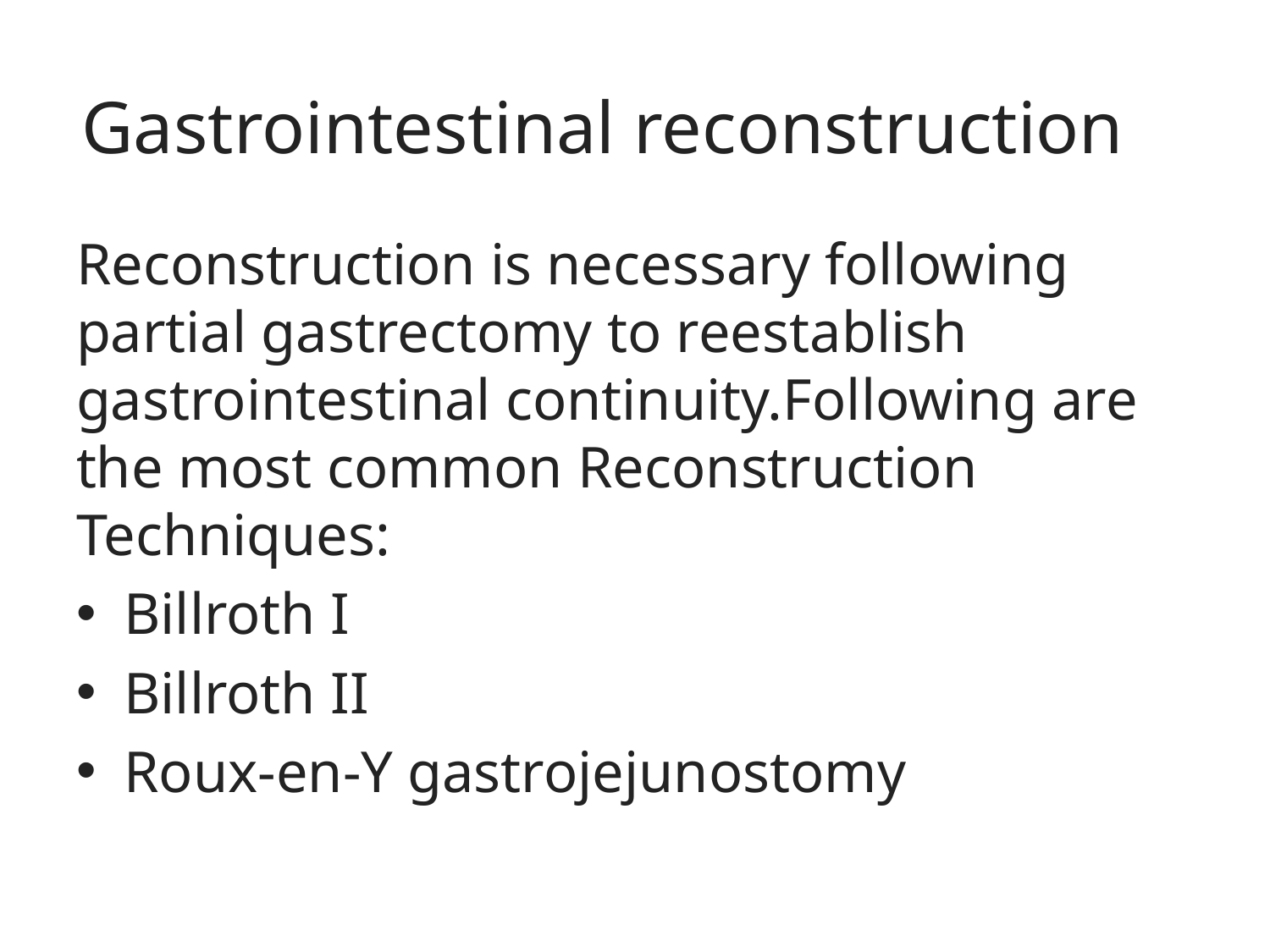

# Gastrointestinal reconstruction
Reconstruction is necessary following partial gastrectomy to reestablish gastrointestinal continuity.Following are the most common Reconstruction Techniques:
Billroth I
Billroth II
Roux-en-Y gastrojejunostomy